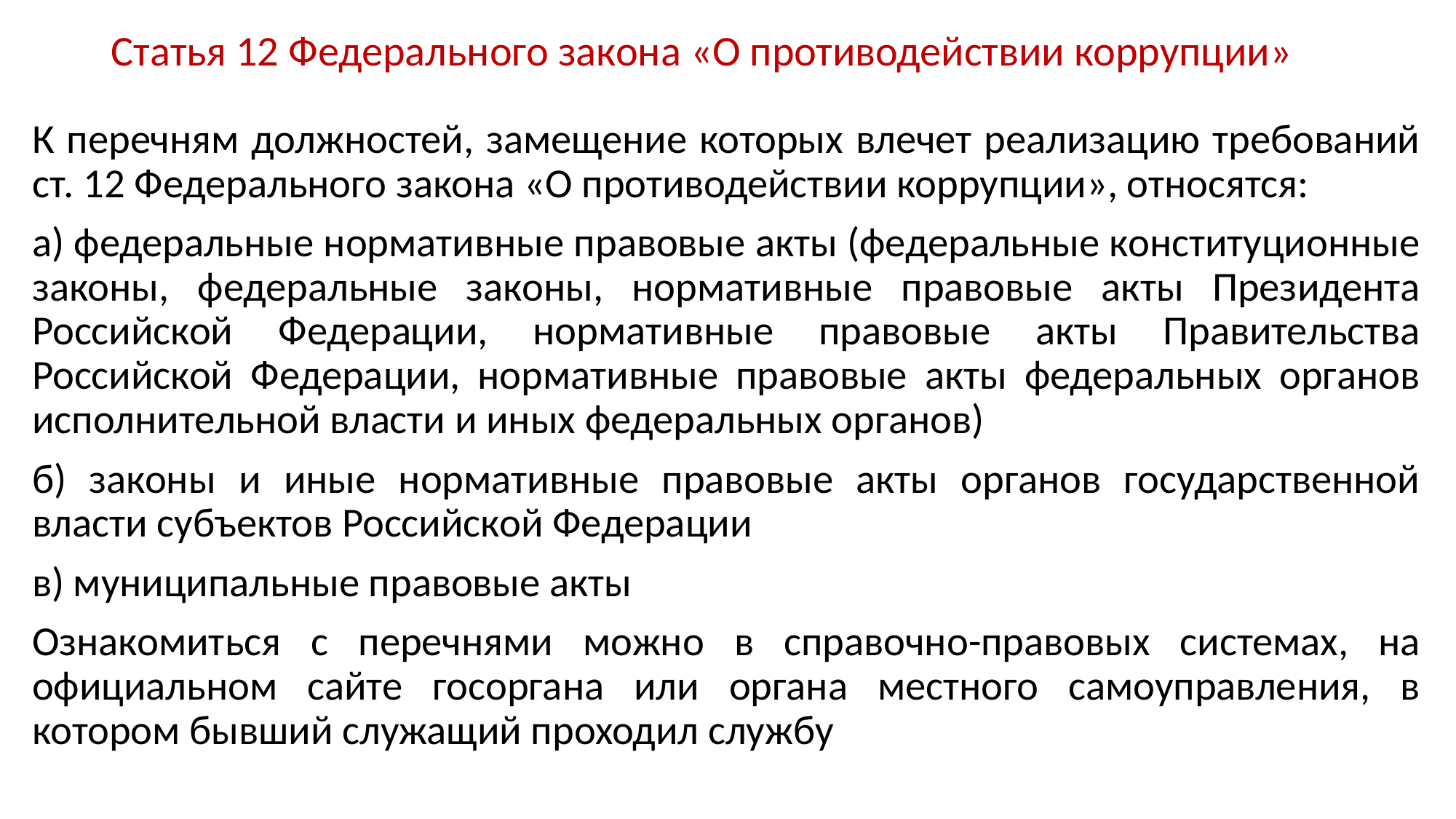

# Статья 12 Федерального закона «О противодействии коррупции»
К перечням должностей, замещение которых влечет реализацию требований ст. 12 Федерального закона «О противодействии коррупции», относятся:
а) федеральные нормативные правовые акты (федеральные конституционные законы, федеральные законы, нормативные правовые акты Президента Российской Федерации, нормативные правовые акты Правительства Российской Федерации, нормативные правовые акты федеральных органов исполнительной власти и иных федеральных органов)
б) законы и иные нормативные правовые акты органов государственной власти субъектов Российской Федерации
в) муниципальные правовые акты
Ознакомиться с перечнями можно в справочно-правовых системах, на официальном сайте госоргана или органа местного самоуправления, в котором бывший служащий проходил службу